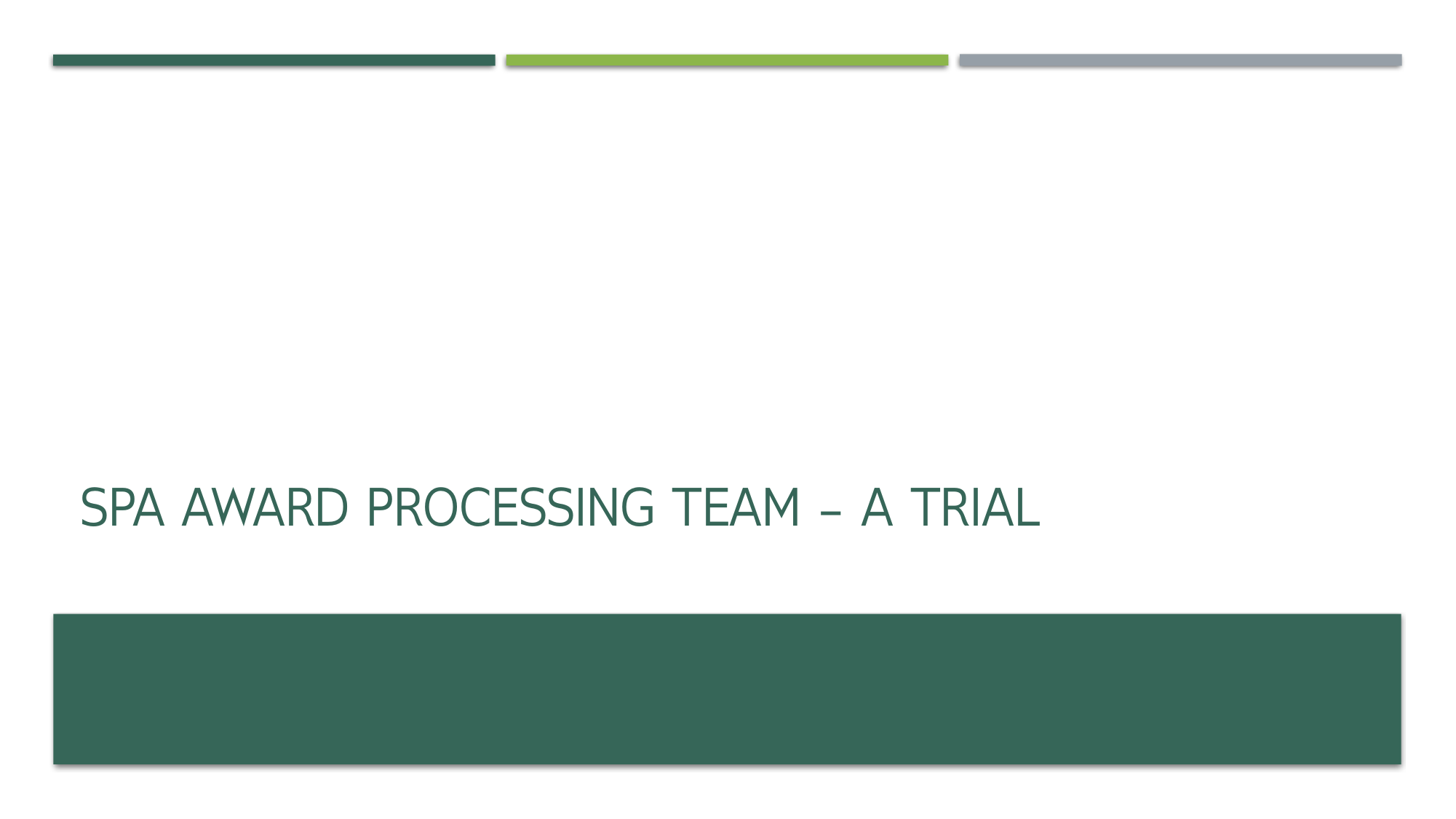

# SPA Award Processing Team – A Trial